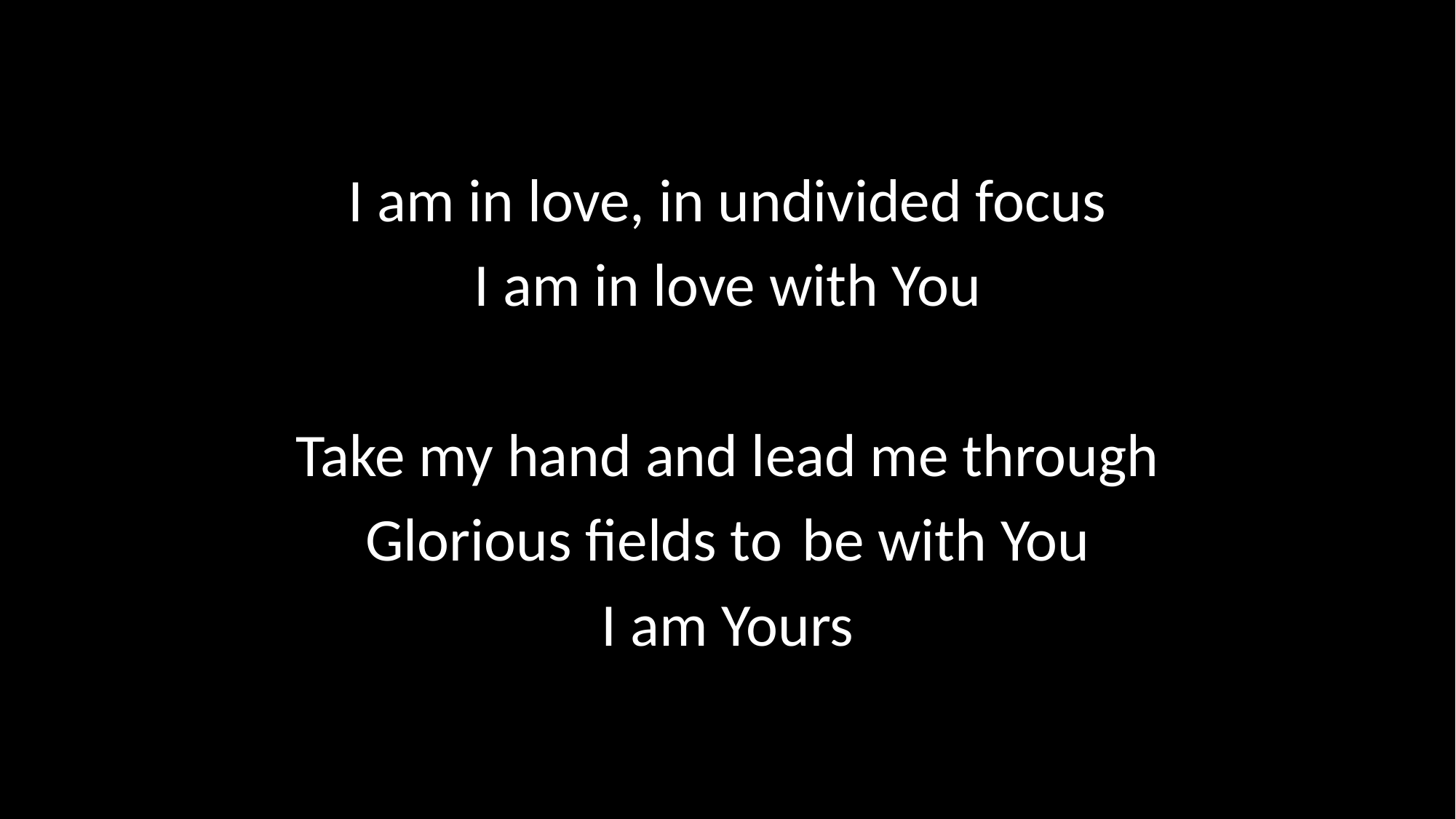

I am in love, in undivided focus
I am in love with You

Take my hand and lead me through
Glorious fields to	be with You
I am Yours